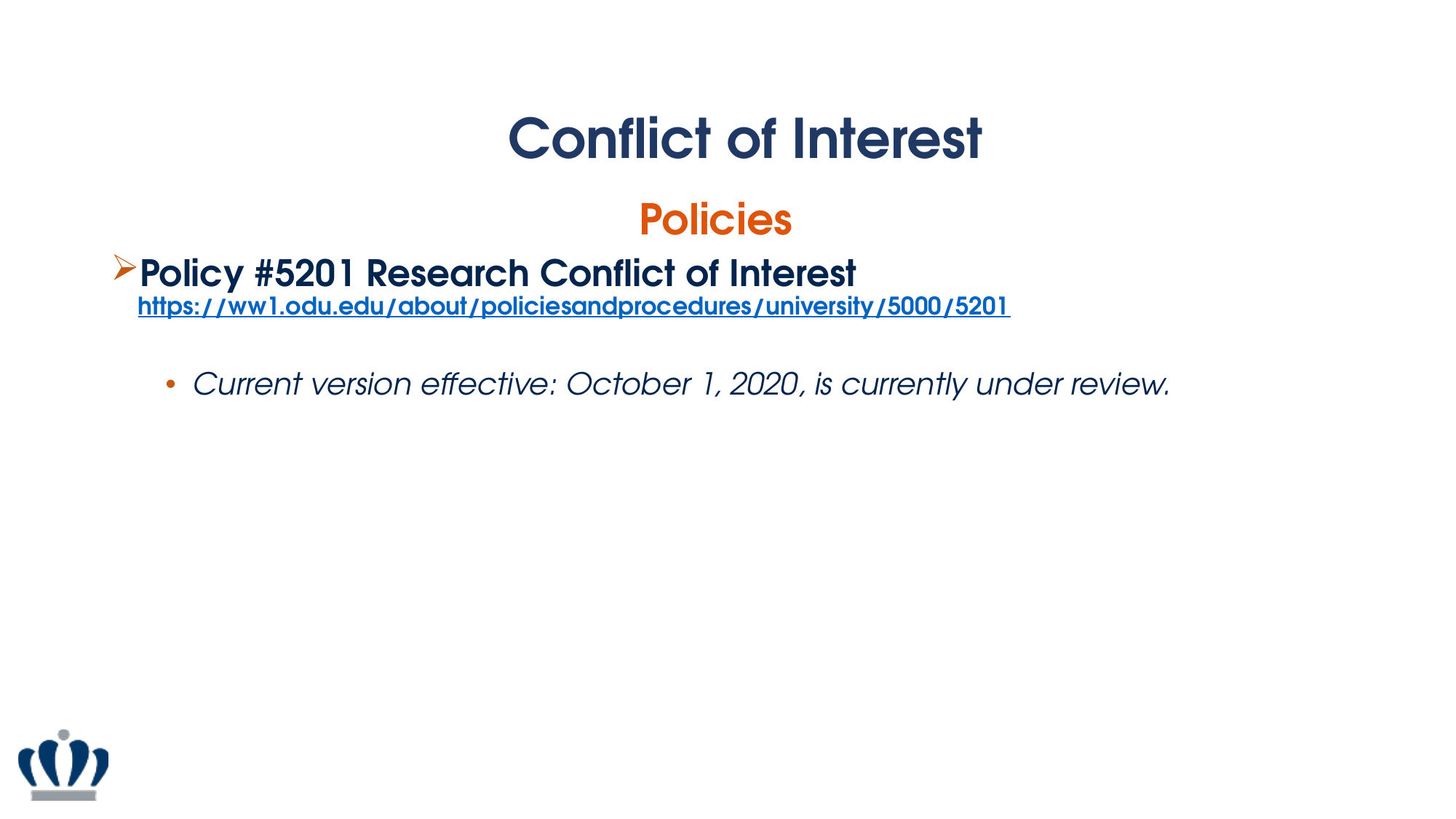

Conflict of Interest
Policies
Policy #5201 Research Conflict of Interest
https://ww1.odu.edu/about/policiesandprocedures/university/5000/5201

Current version effective: October 1, 2020, is currently under review.